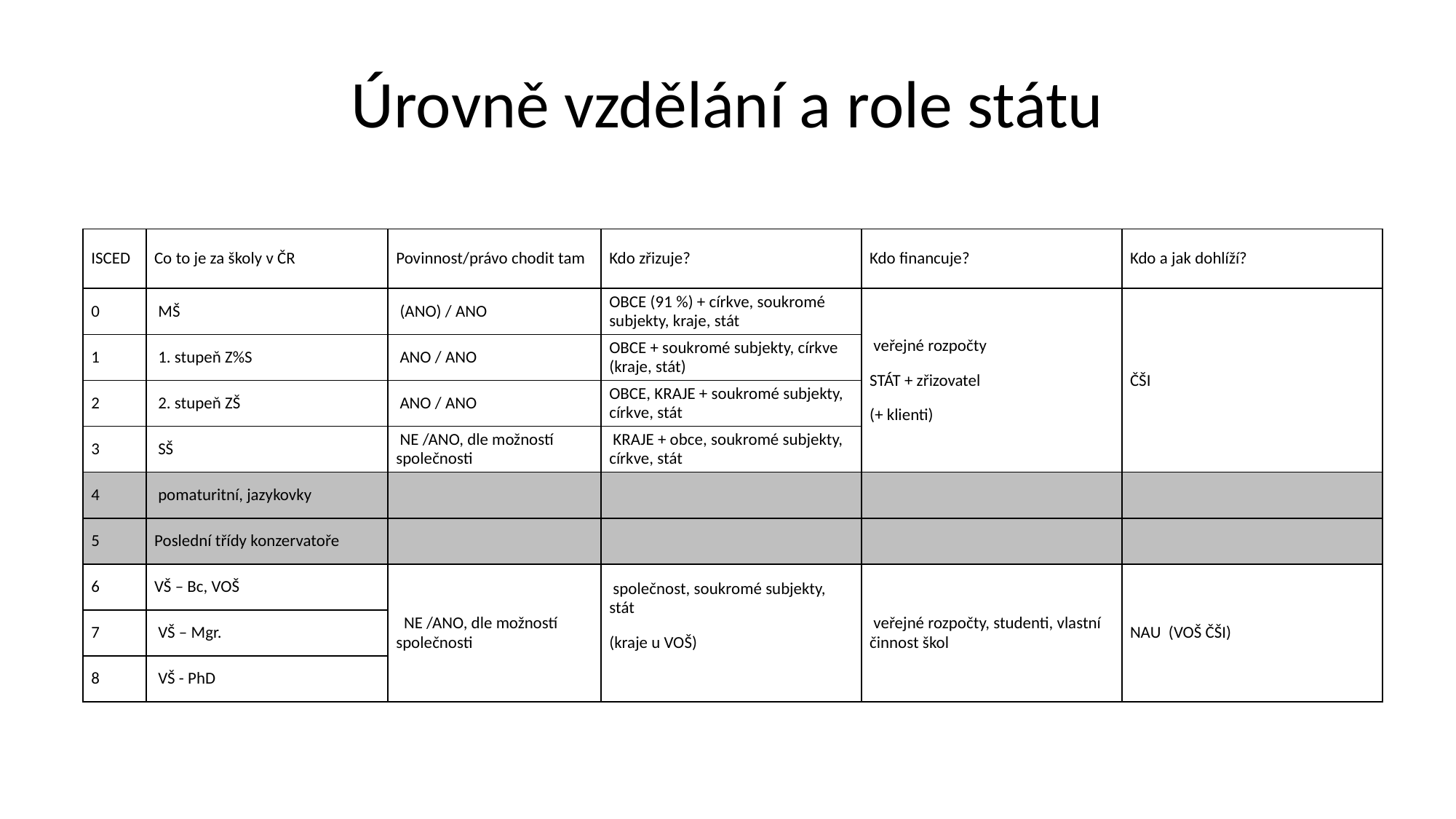

# Úrovně vzdělání a role státu
| ISCED | Co to je za školy v ČR | Povinnost/právo chodit tam | Kdo zřizuje? | Kdo financuje? | Kdo a jak dohlíží? |
| --- | --- | --- | --- | --- | --- |
| 0 | MŠ | (ANO) / ANO | OBCE (91 %) + církve, soukromé subjekty, kraje, stát | veřejné rozpočty STÁT + zřizovatel (+ klienti) | ČŠI |
| 1 | 1. stupeň Z%S | ANO / ANO | OBCE + soukromé subjekty, církve (kraje, stát) |  |  |
| 2 | 2. stupeň ZŠ | ANO / ANO | OBCE, KRAJE + soukromé subjekty, církve, stát |  |  |
| 3 | SŠ | NE /ANO, dle možností společnosti | KRAJE + obce, soukromé subjekty, církve, stát |  |  |
| 4 | pomaturitní, jazykovky |  |  |  |  |
| 5 | Poslední třídy konzervatoře |  |  |  |  |
| 6 | VŠ – Bc, VOŠ | NE /ANO, dle možností společnosti | společnost, soukromé subjekty, stát (kraje u VOŠ) | veřejné rozpočty, studenti, vlastní činnost škol | NAU (VOŠ ČŠI) |
| 7 | VŠ – Mgr. |  |  |  |  |
| 8 | VŠ - PhD |  |  |  |  |